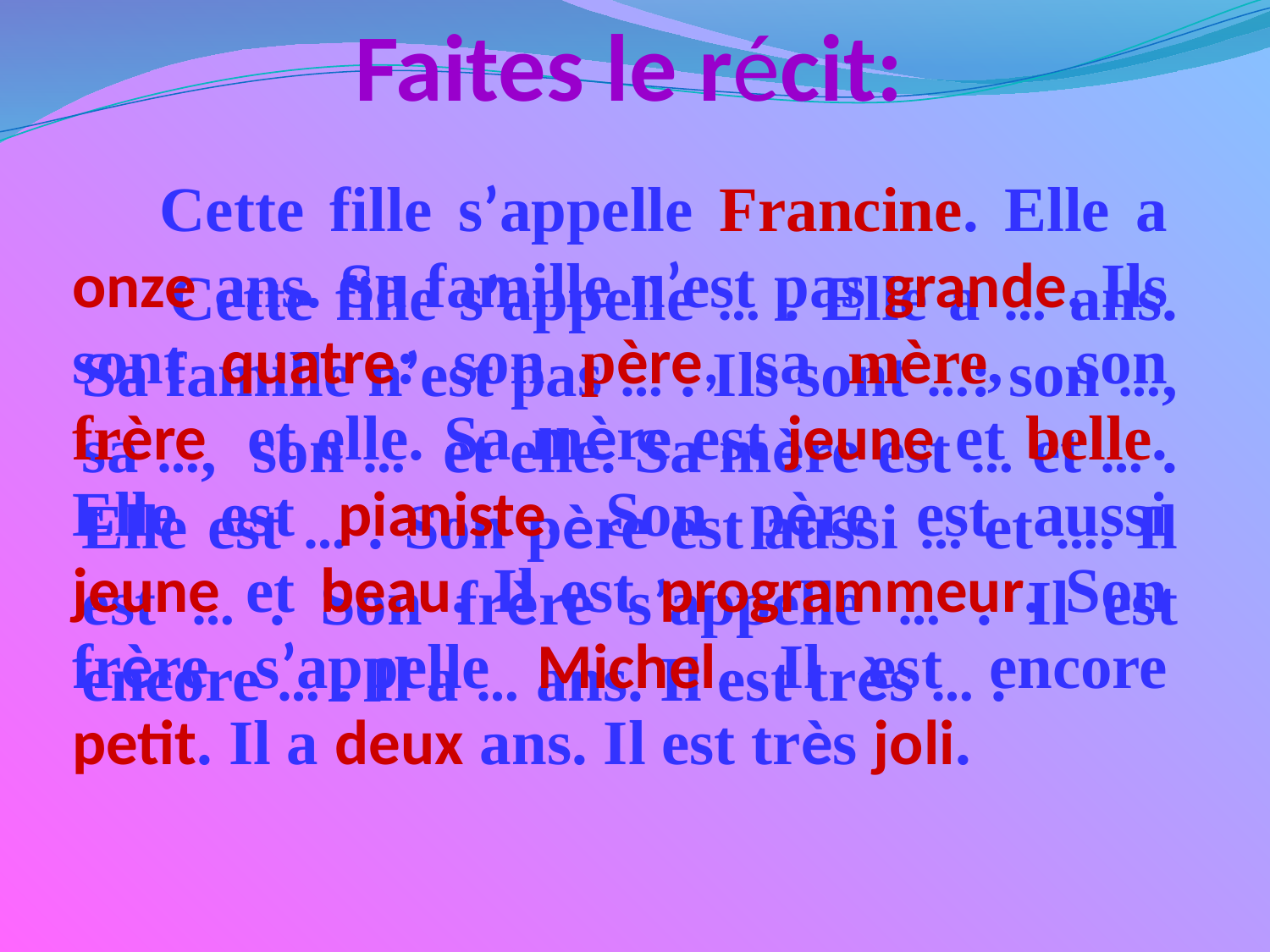

Faites le récit:
Cette fille s’appelle Francine. Elle a onze ans. Sa famille n’est pas grande. Ils sont quatre: son père, sa mère,  son frère  et elle. Sa mère est jeune et belle. Elle est pianiste. Son père est aussi jeune et beau. Il est programmeur. Son frère s’appelle Michel. Il est encore petit. Il a deux ans. Il est très joli.
Cette fille s’appelle … . Elle a … ans. Sa famille n’est pas … . Ils sont …: son …, sa …,  son …  et elle. Sa mère est … et … . Elle est … . Son père est aussi … et …. Il est … . Son frère s’appelle … . Il est encore … . Il a … ans. Il est très … .